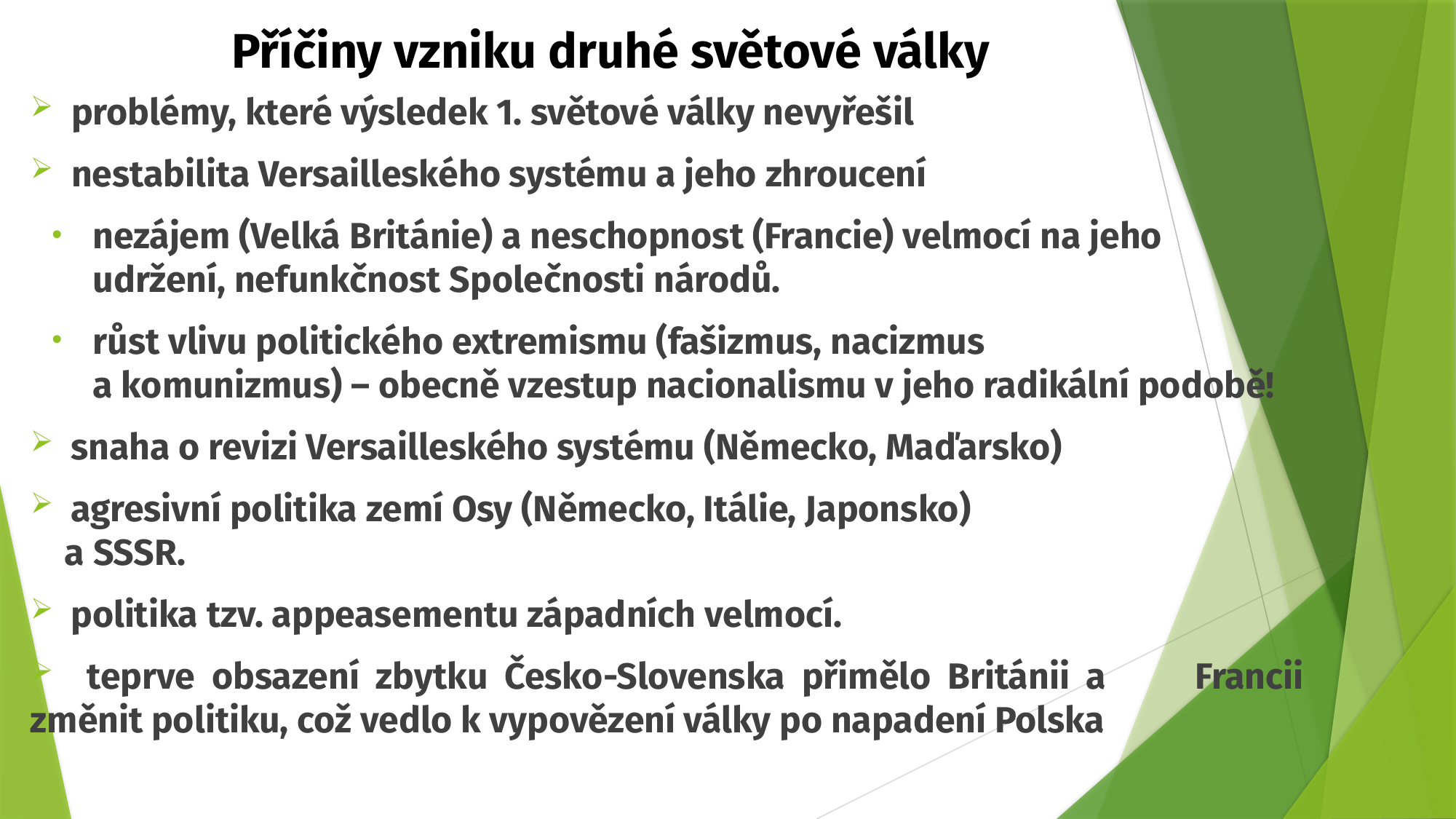

# Příčiny vzniku druhé světové války
problémy, které výsledek 1. světové války nevyřešil
nestabilita Versailleského systému a jeho zhroucení
nezájem (Velká Británie) a neschopnost (Francie) velmocí na jeho udržení, nefunkčnost Společnosti národů.
růst vlivu politického extremismu (fašizmus, nacizmus
a komunizmus) – obecně vzestup nacionalismu v jeho radikální podobě!
  snaha o revizi Versailleského systému (Německo, Maďarsko)
  agresivní politika zemí Osy (Německo, Itálie, Japonsko)
    a SSSR.
  politika tzv. appeasementu západních velmocí.
  teprve obsazení zbytku Česko-Slovenska přimělo Británii a 	Francii změnit politiku, což vedlo k vypovězení války po napadení Polska